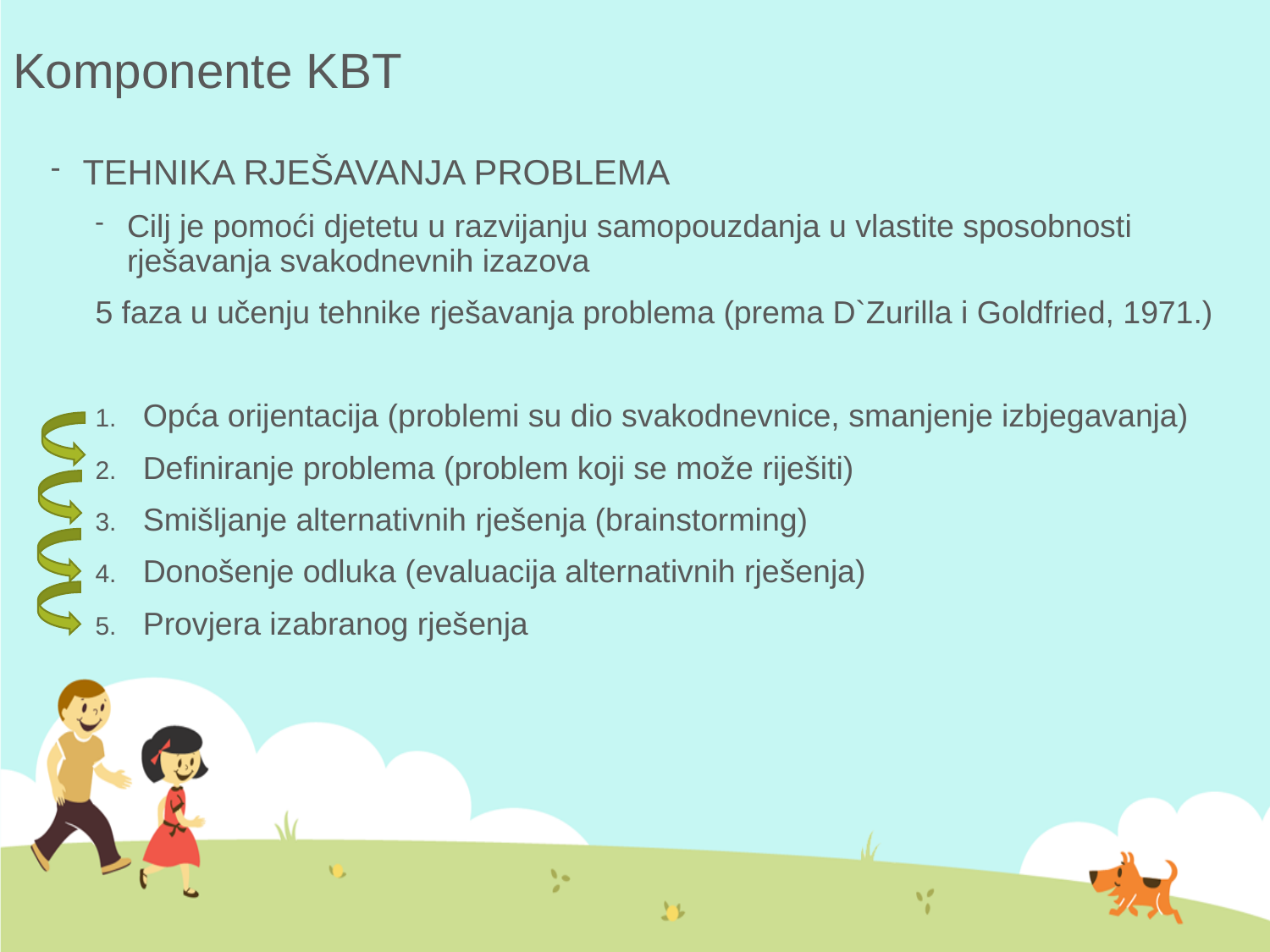

# Komponente KBT
TEHNIKA RJEŠAVANJA PROBLEMA
Cilj je pomoći djetetu u razvijanju samopouzdanja u vlastite sposobnosti rješavanja svakodnevnih izazova
5 faza u učenju tehnike rješavanja problema (prema D`Zurilla i Goldfried, 1971.)

Opća orijentacija (problemi su dio svakodnevnice, smanjenje izbjegavanja)
Definiranje problema (problem koji se može riješiti)
Smišljanje alternativnih rješenja (brainstorming)
Donošenje odluka (evaluacija alternativnih rješenja)
Provjera izabranog rješenja